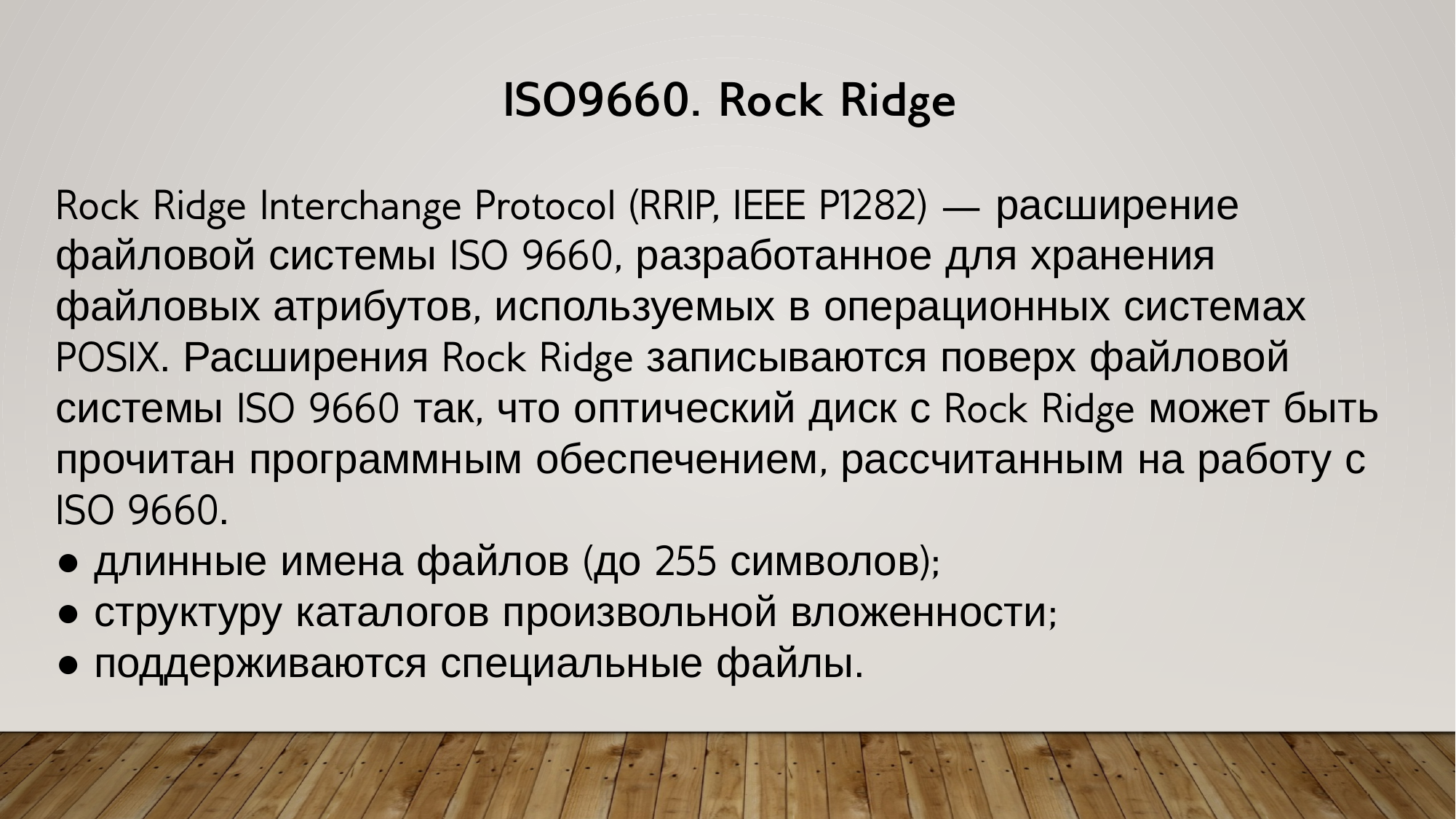

ISO9660. Rock Ridge

Rock Ridge Interchange Protocol (RRIP, IEEE P1282) — расширение файловой системы ISO 9660, разработанное для хранения файловых атрибутов, используемых в операционных системах POSIX. Расширения Rock Ridge записываются поверх файловой системы ISO 9660 так, что оптический диск с Rock Ridge может быть прочитан программным обеспечением, рассчитанным на работу с ISO 9660.
● длинные имена файлов (до 255 символов);
● структуру каталогов произвольной вложенности;
● поддерживаются специальные файлы.